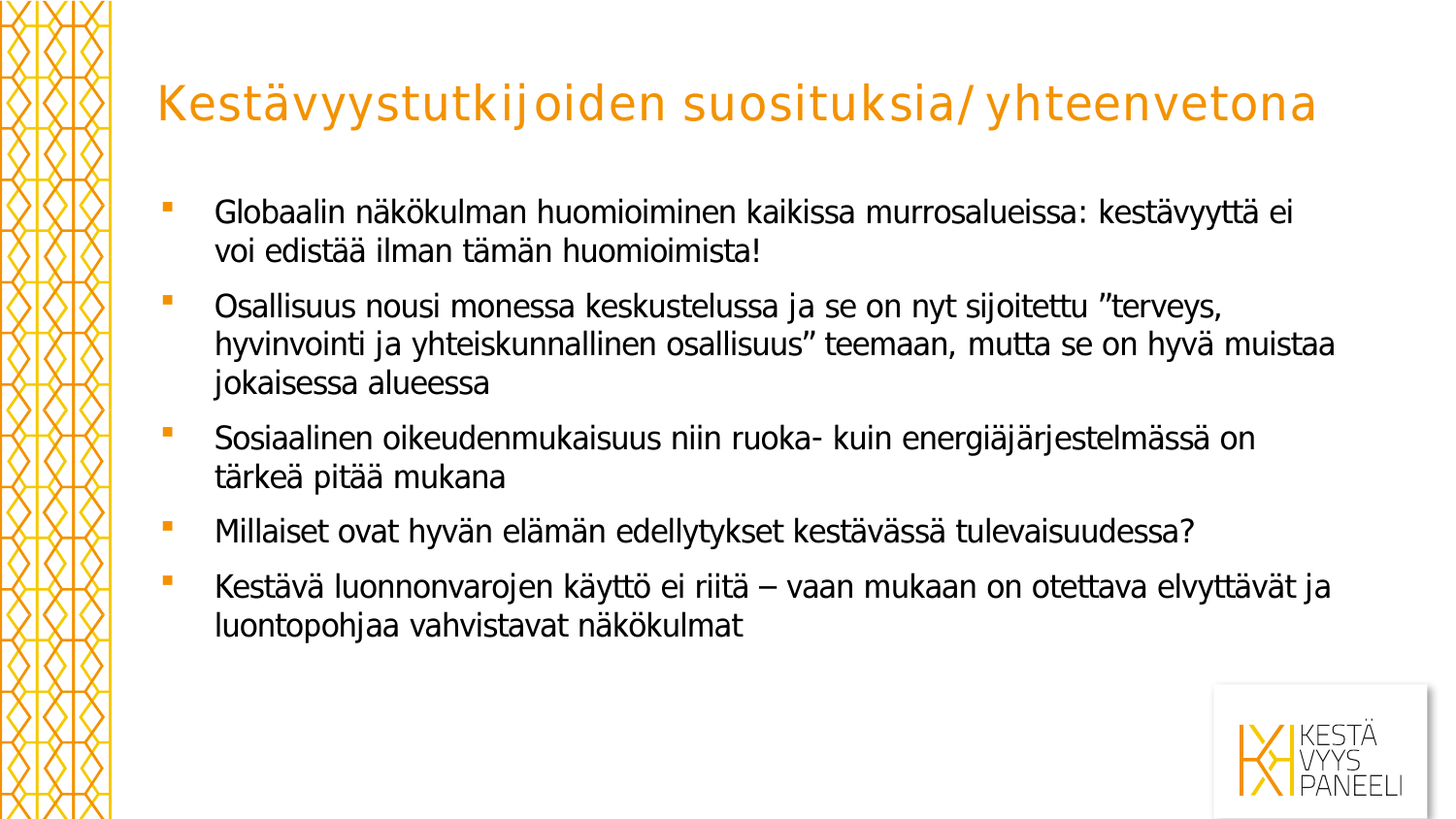

# Kestävyystutkijoiden suosituksia/yhteenvetona
Globaalin näkökulman huomioiminen kaikissa murrosalueissa: kestävyyttä ei voi edistää ilman tämän huomioimista!
Osallisuus nousi monessa keskustelussa ja se on nyt sijoitettu ”terveys, hyvinvointi ja yhteiskunnallinen osallisuus” teemaan, mutta se on hyvä muistaa jokaisessa alueessa
Sosiaalinen oikeudenmukaisuus niin ruoka- kuin energiäjärjestelmässä on tärkeä pitää mukana
Millaiset ovat hyvän elämän edellytykset kestävässä tulevaisuudessa?
Kestävä luonnonvarojen käyttö ei riitä – vaan mukaan on otettava elvyttävät ja luontopohjaa vahvistavat näkökulmat